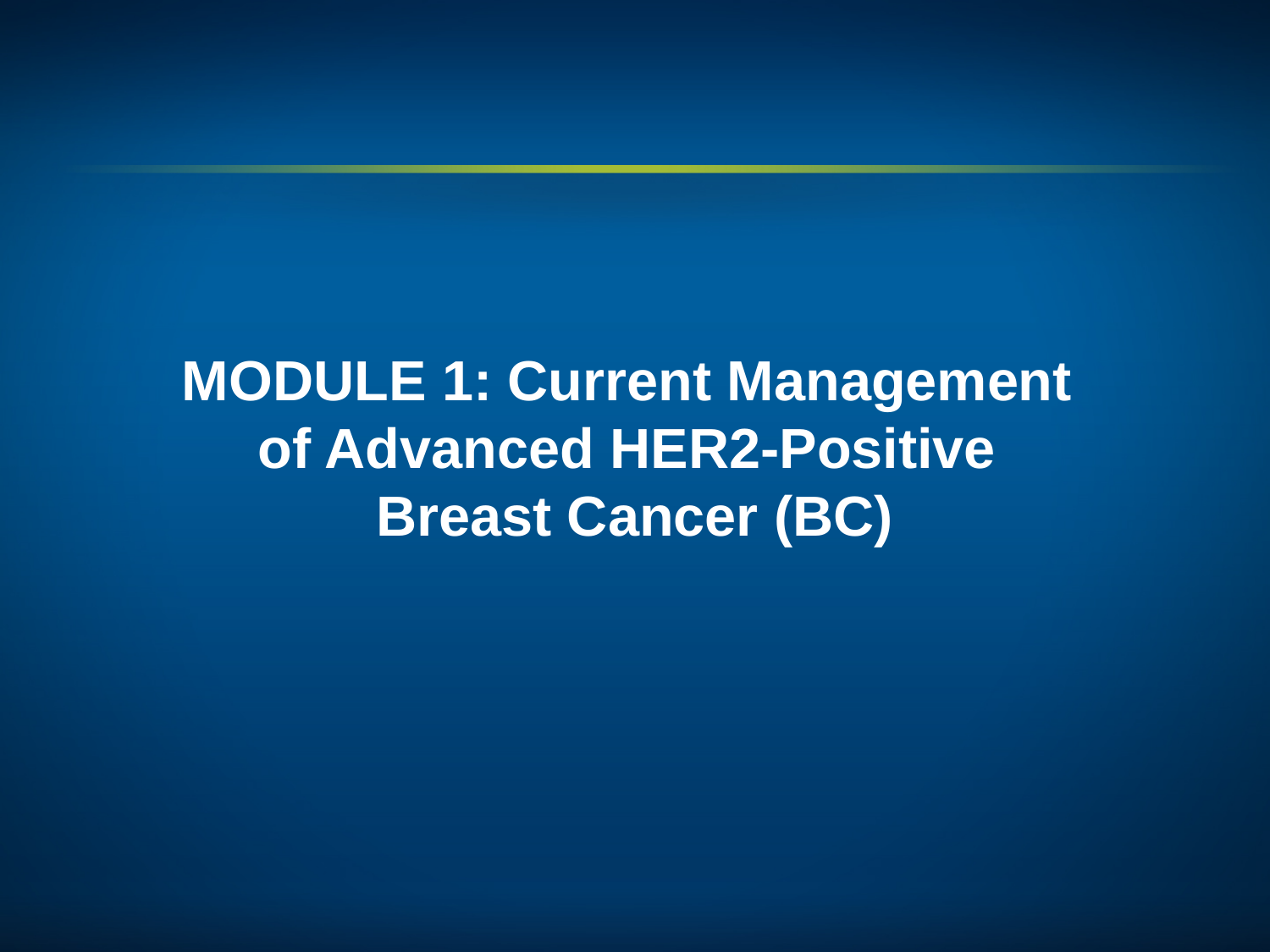

# MODULE 1: Current Management of Advanced HER2-Positive Breast Cancer (BC)